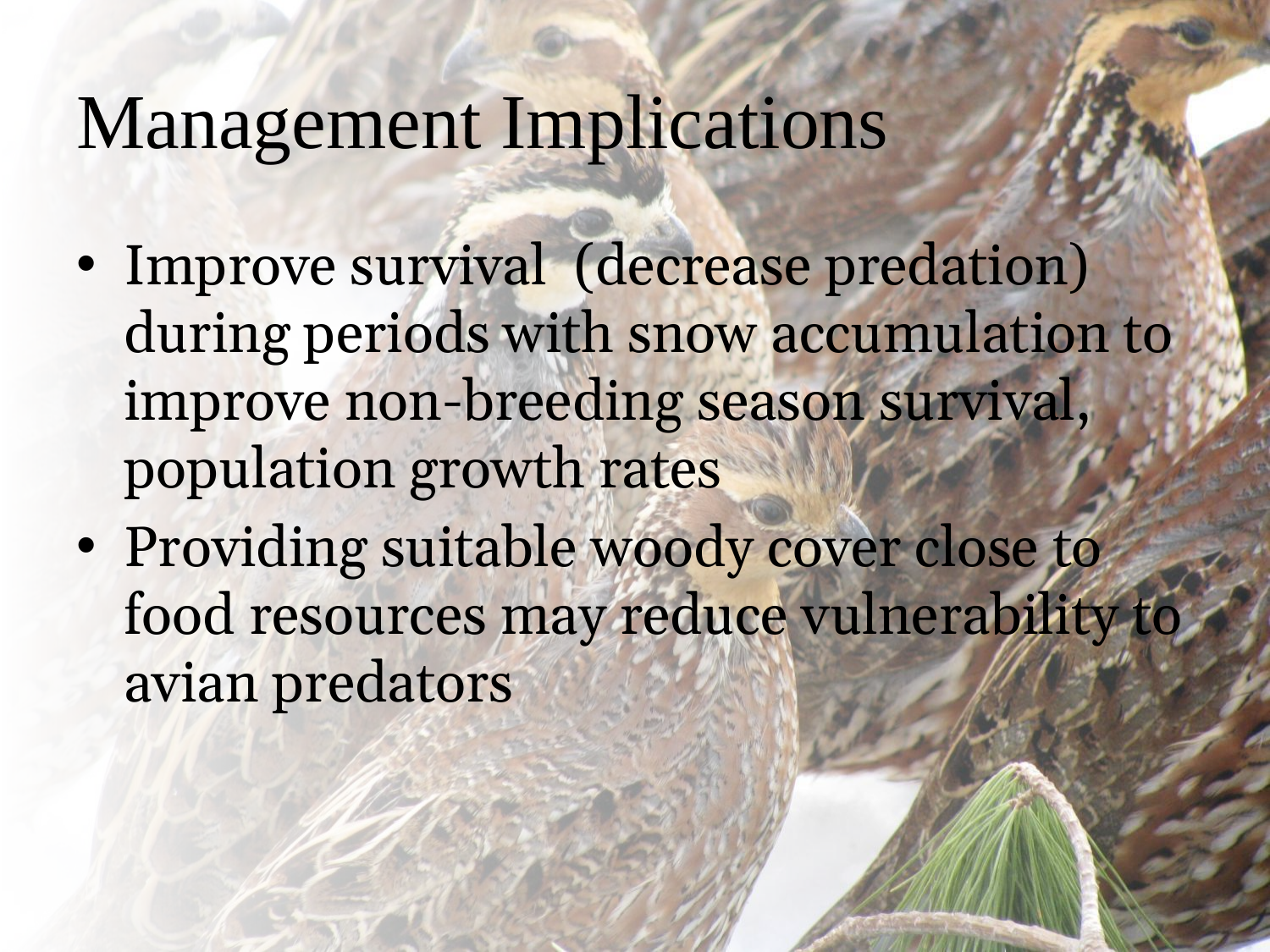

# Management Implications
Improve survival  (decrease predation) during periods with snow accumulation to improve non-breeding season survival, population growth rates
Providing suitable woody cover close to food resources may reduce vulnerability to avian predators